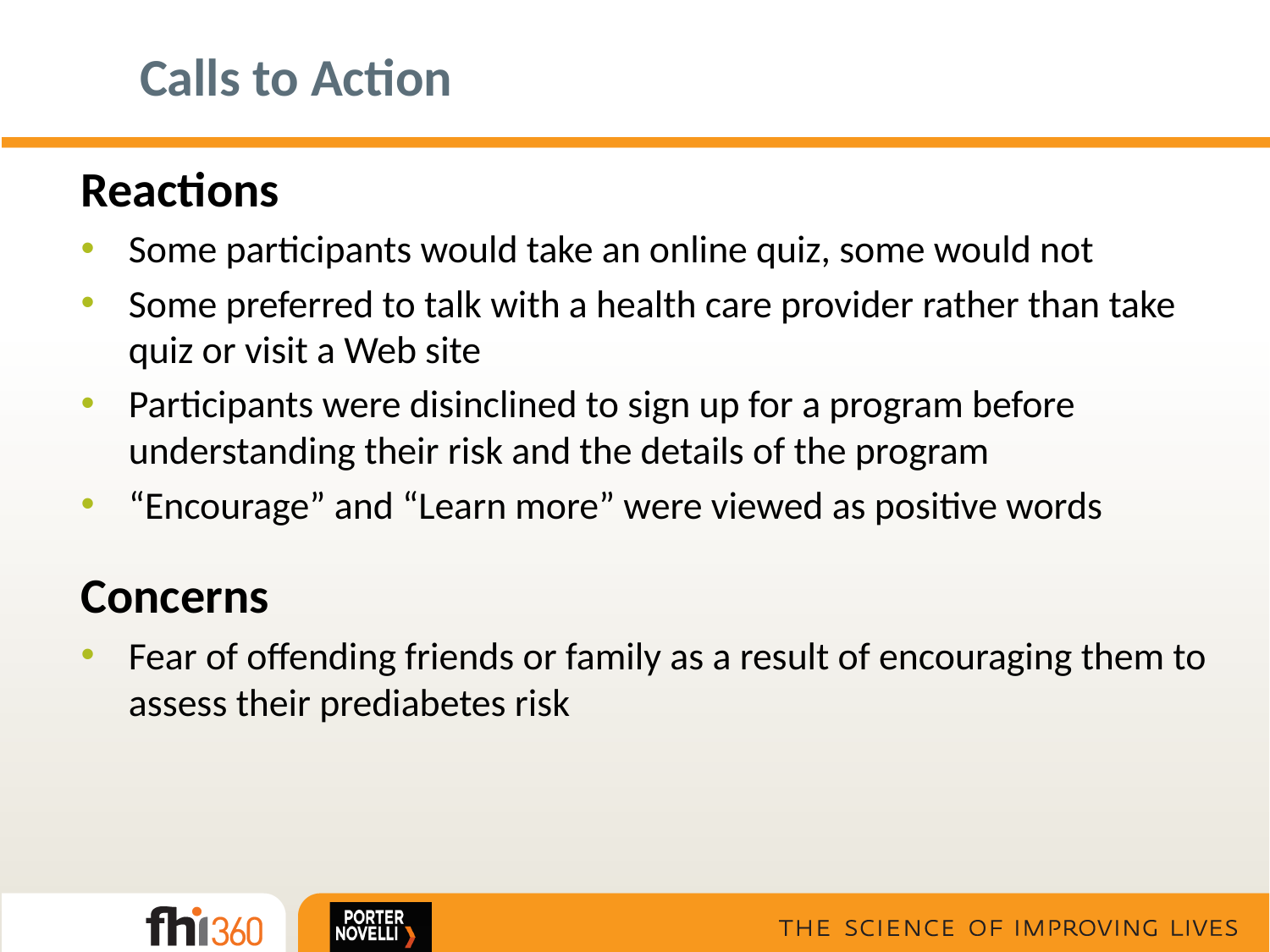

# Calls to Action
Reactions
Some participants would take an online quiz, some would not
Some preferred to talk with a health care provider rather than take quiz or visit a Web site
Participants were disinclined to sign up for a program before understanding their risk and the details of the program
“Encourage” and “Learn more” were viewed as positive words

Concerns
Fear of offending friends or family as a result of encouraging them to assess their prediabetes risk